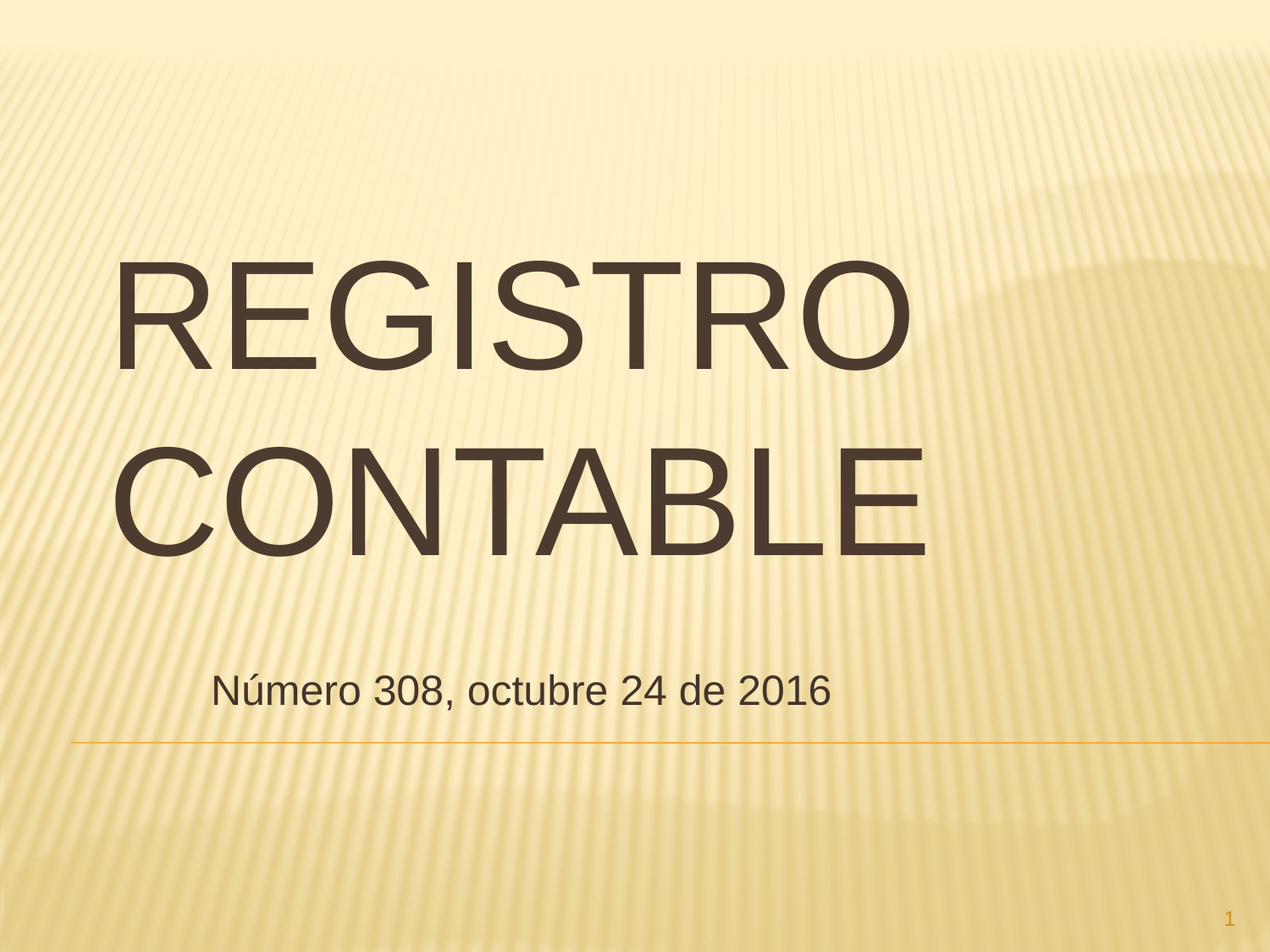

# Registro contable
Número 308, octubre 24 de 2016
1